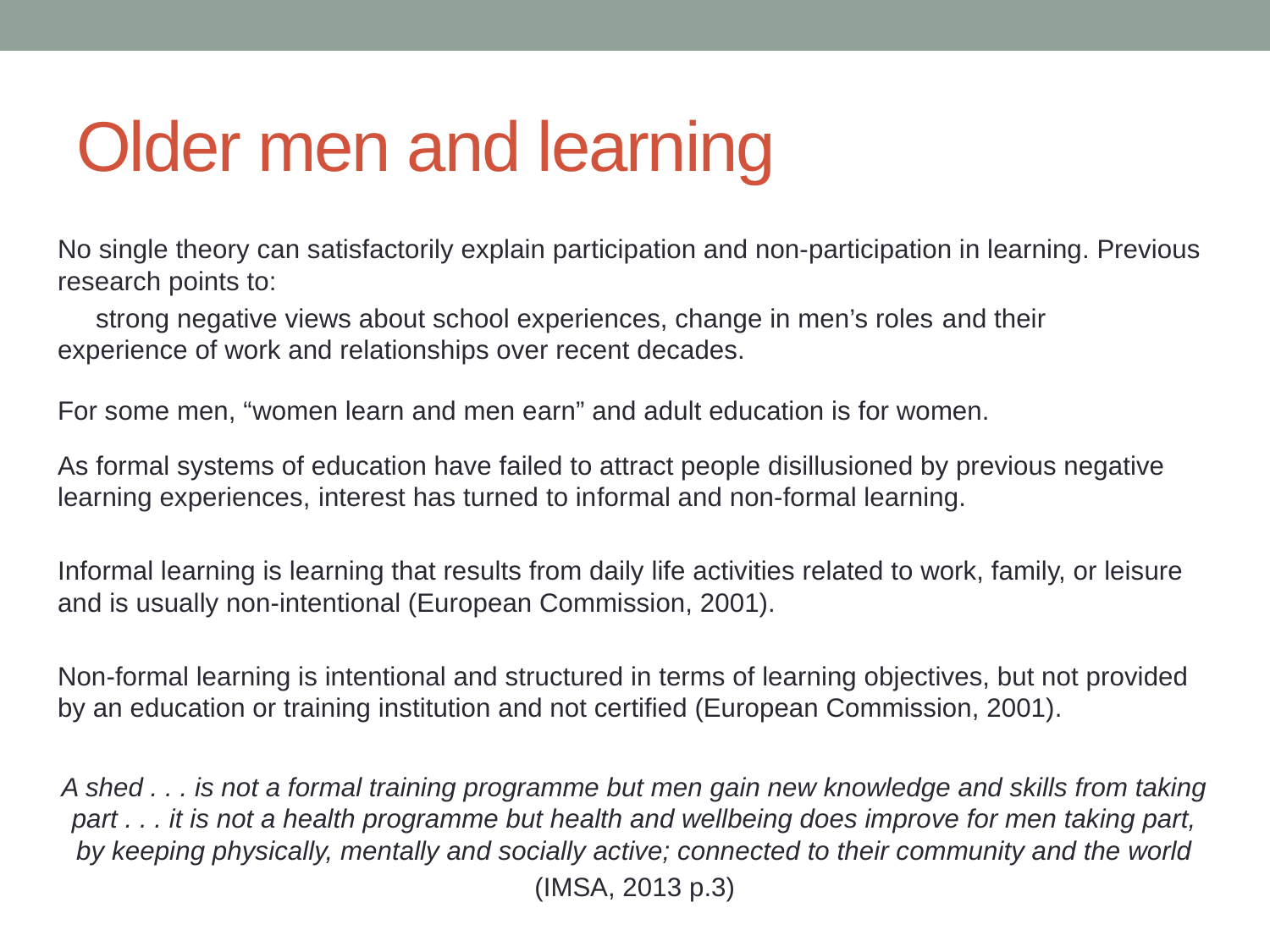

# Older men and learning
No single theory can satisfactorily explain participation and non-participation in learning. Previous research points to:
	strong negative views about school experiences, change in men’s roles and their 	experience of work and relationships over recent decades.

For some men, “women learn and men earn” and adult education is for women.

As formal systems of education have failed to attract people disillusioned by previous negative learning experiences, interest has turned to informal and non-formal learning.

Informal learning is learning that results from daily life activities related to work, family, or leisure and is usually non-intentional (European Commission, 2001).

Non-formal learning is intentional and structured in terms of learning objectives, but not provided by an education or training institution and not certified (European Commission, 2001).

A shed . . . is not a formal training programme but men gain new knowledge and skills from taking part . . . it is not a health programme but health and wellbeing does improve for men taking part, by keeping physically, mentally and socially active; connected to their community and the world
(IMSA, 2013 p.3)